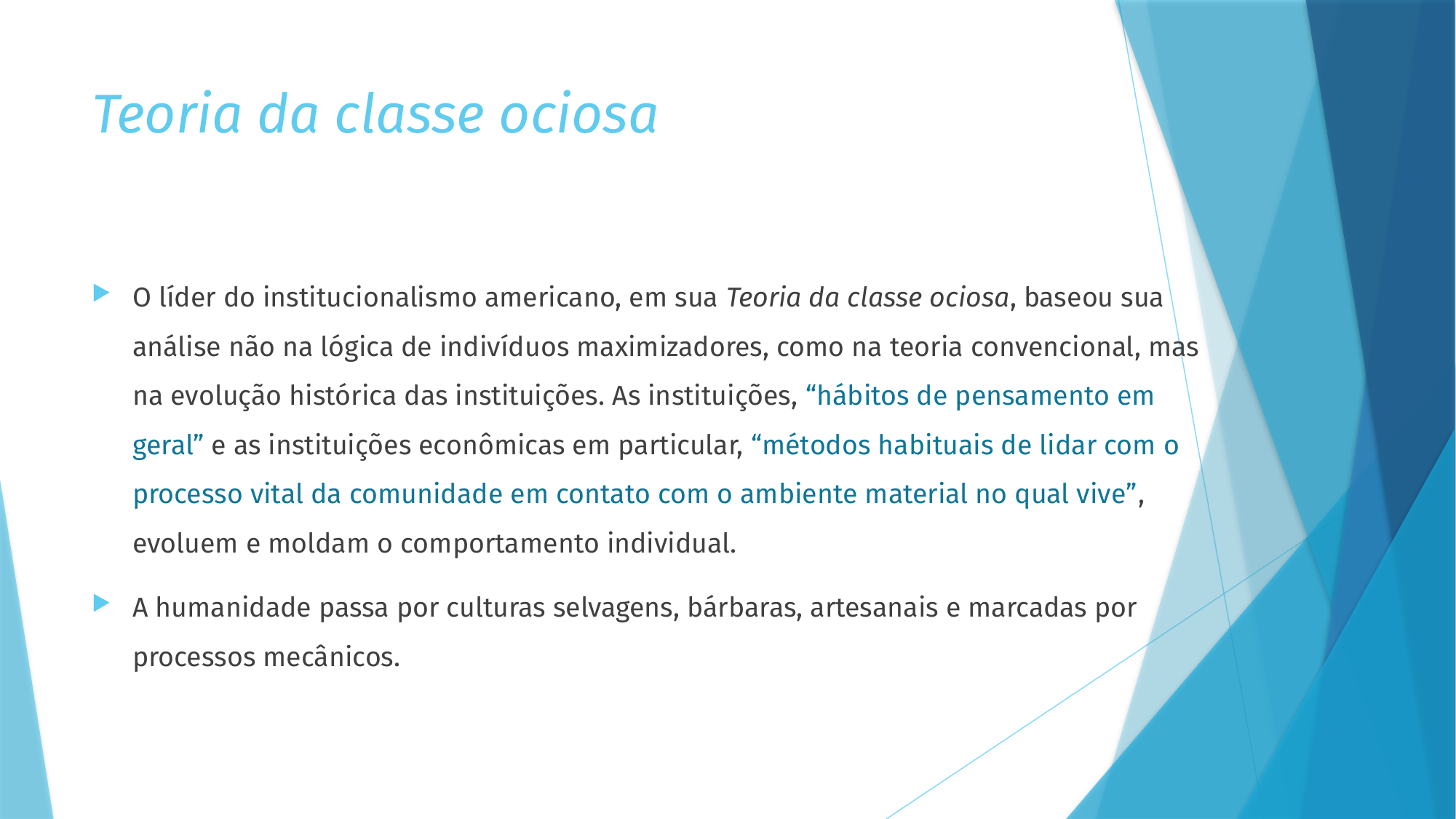

# Teoria da classe ociosa
O líder do institucionalismo americano, em sua Teoria da classe ociosa, baseou sua análise não na lógica de indivíduos maximizadores, como na teoria convencional, mas na evolução histórica das instituições. As instituições, “hábitos de pensamento em geral” e as instituições econômicas em particular, “métodos habituais de lidar com o processo vital da comunidade em contato com o ambiente material no qual vive”, evoluem e moldam o comportamento individual.
A humanidade passa por culturas selvagens, bárbaras, artesanais e marcadas por processos mecânicos.